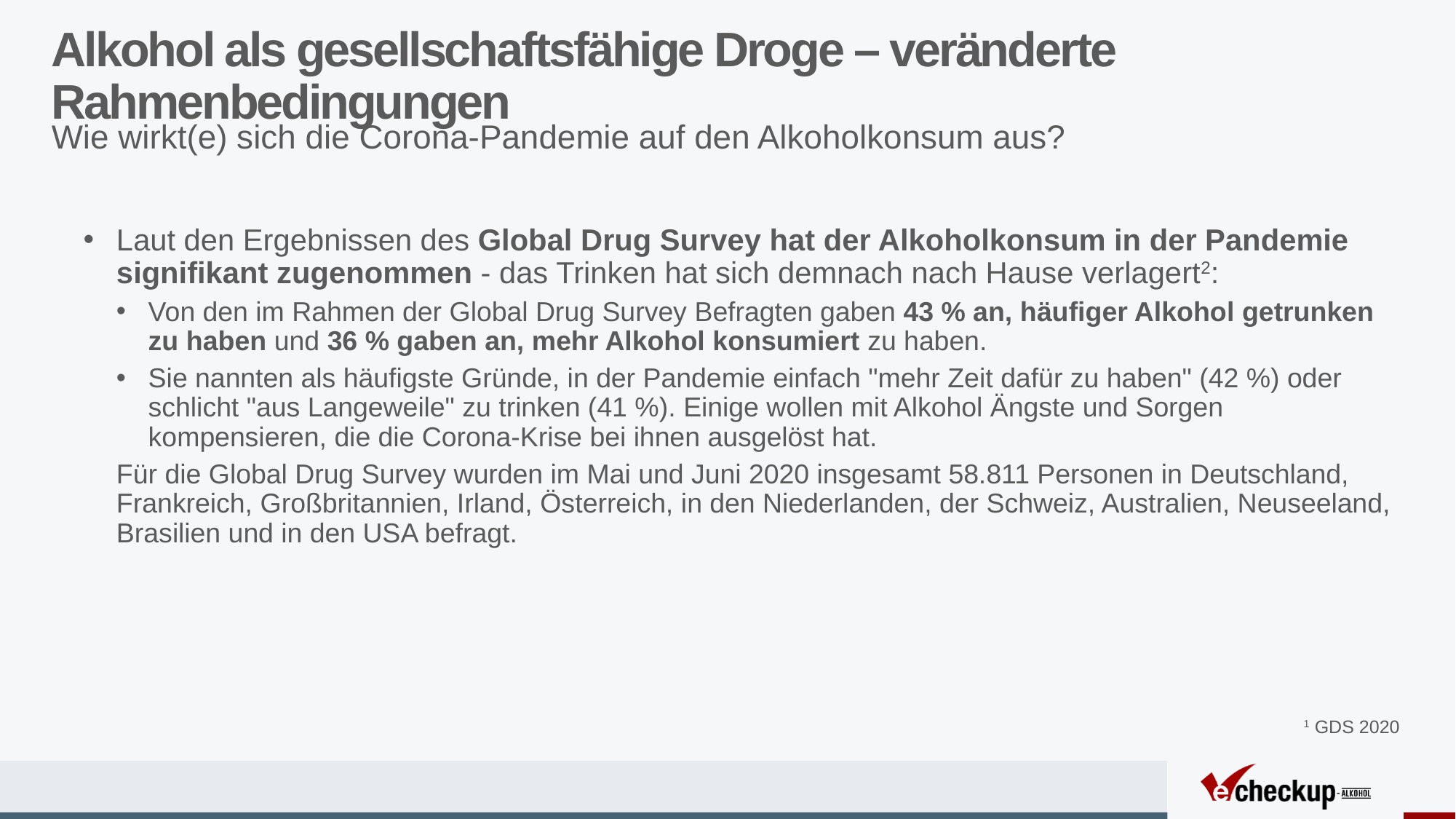

# Alkohol als gesellschaftsfähige Droge – veränderte Rahmenbedingungen
Wie wirkt(e) sich die Corona-Pandemie auf den Alkoholkonsum aus?

Laut den Ergebnissen des Global Drug Survey hat der Alkoholkonsum in der Pandemie signifikant zugenommen - das Trinken hat sich demnach nach Hause verlagert2:
Von den im Rahmen der Global Drug Survey Befragten gaben 43 % an, häufiger Alkohol getrunken zu haben und 36 % gaben an, mehr Alkohol konsumiert zu haben.
Sie nannten als häufigste Gründe, in der Pandemie einfach "mehr Zeit dafür zu haben" (42 %) oder schlicht "aus Langeweile" zu trinken (41 %). Einige wollen mit Alkohol Ängste und Sorgen kompensieren, die die Corona-Krise bei ihnen ausgelöst hat.
Für die Global Drug Survey wurden im Mai und Juni 2020 insgesamt 58.811 Personen in Deutschland, Frankreich, Großbritannien, Irland, Österreich, in den Niederlanden, der Schweiz, Australien, Neuseeland, Brasilien und in den USA befragt.

1 GDS 2020